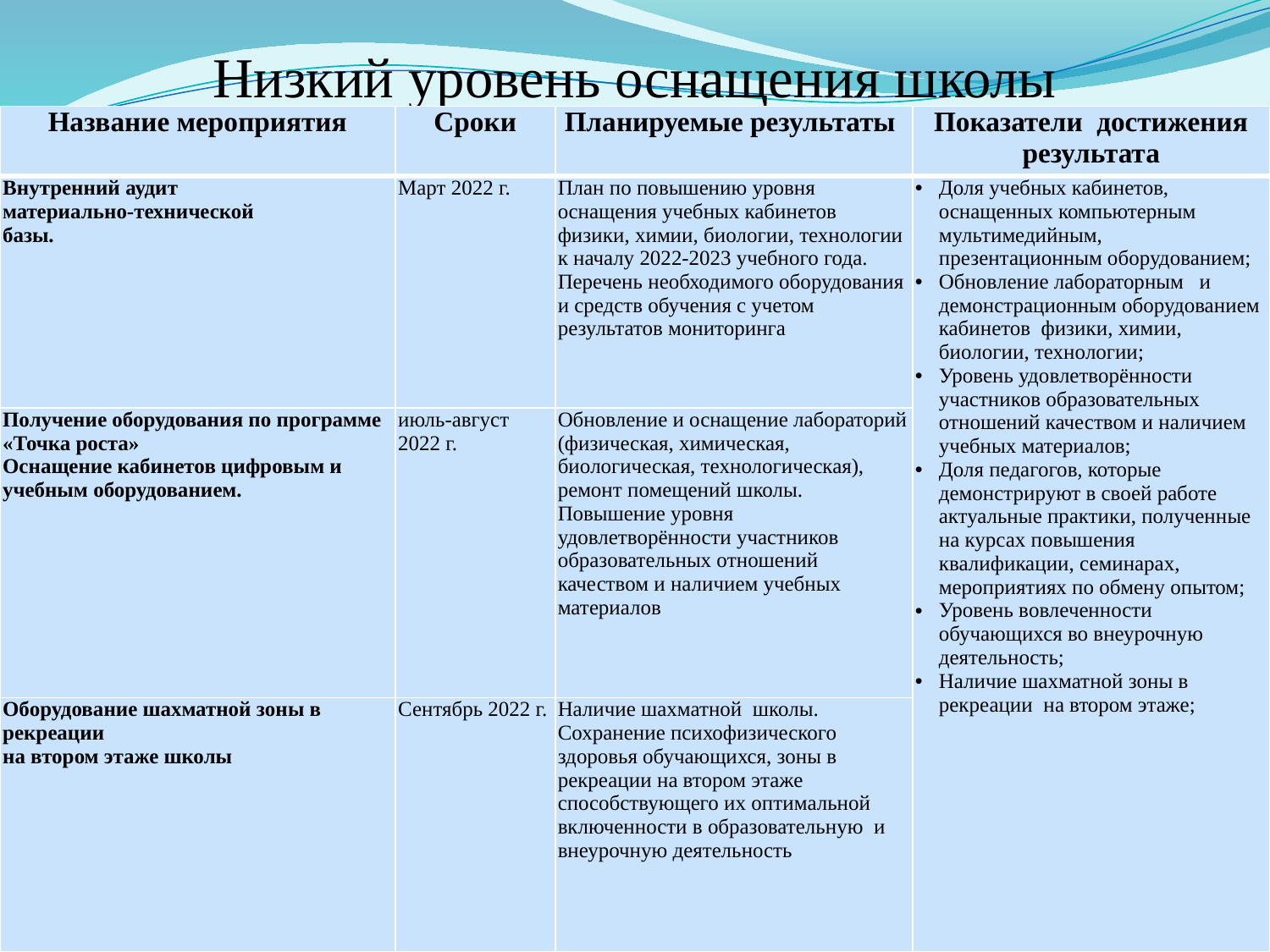

# Низкий уровень оснащения школы
| Название мероприятия | Сроки | Планируемые результаты | Показатели достижения результата |
| --- | --- | --- | --- |
| Внутренний аудит материально-технической базы. | Март 2022 г. | План по повышению уровня оснащения учебных кабинетов физики, химии, биологии, технологии к началу 2022-2023 учебного года. Перечень необходимого оборудования и средств обучения с учетом результатов мониторинга | Доля учебных кабинетов, оснащенных компьютерным мультимедийным, презентационным оборудованием; Обновление лабораторным и демонстрационным оборудованием кабинетов физики, химии, биологии, технологии; Уровень удовлетворённости участников образовательных отношений качеством и наличием учебных материалов; Доля педагогов, которые демонстрируют в своей работе актуальные практики, полученные на курсах повышения квалификации, семинарах, мероприятиях по обмену опытом; Уровень вовлеченности обучающихся во внеурочную деятельность; Наличие шахматной зоны в рекреации на втором этаже; |
| Получение оборудования по программе «Точка роста» Оснащение кабинетов цифровым и учебным оборудованием. | июль-август 2022 г. | Обновление и оснащение лабораторий (физическая, химическая, биологическая, технологическая), ремонт помещений школы. Повышение уровня удовлетворённости участников образовательных отношений качеством и наличием учебных материалов |  |
| Оборудование шахматной зоны в рекреации на втором этаже школы | Сентябрь 2022 г. | Наличие шахматной школы. Сохранение психофизического здоровья обучающихся, зоны в рекреации на втором этаже способствующего их оптимальной включенности в образовательную и внеурочную деятельность |  |